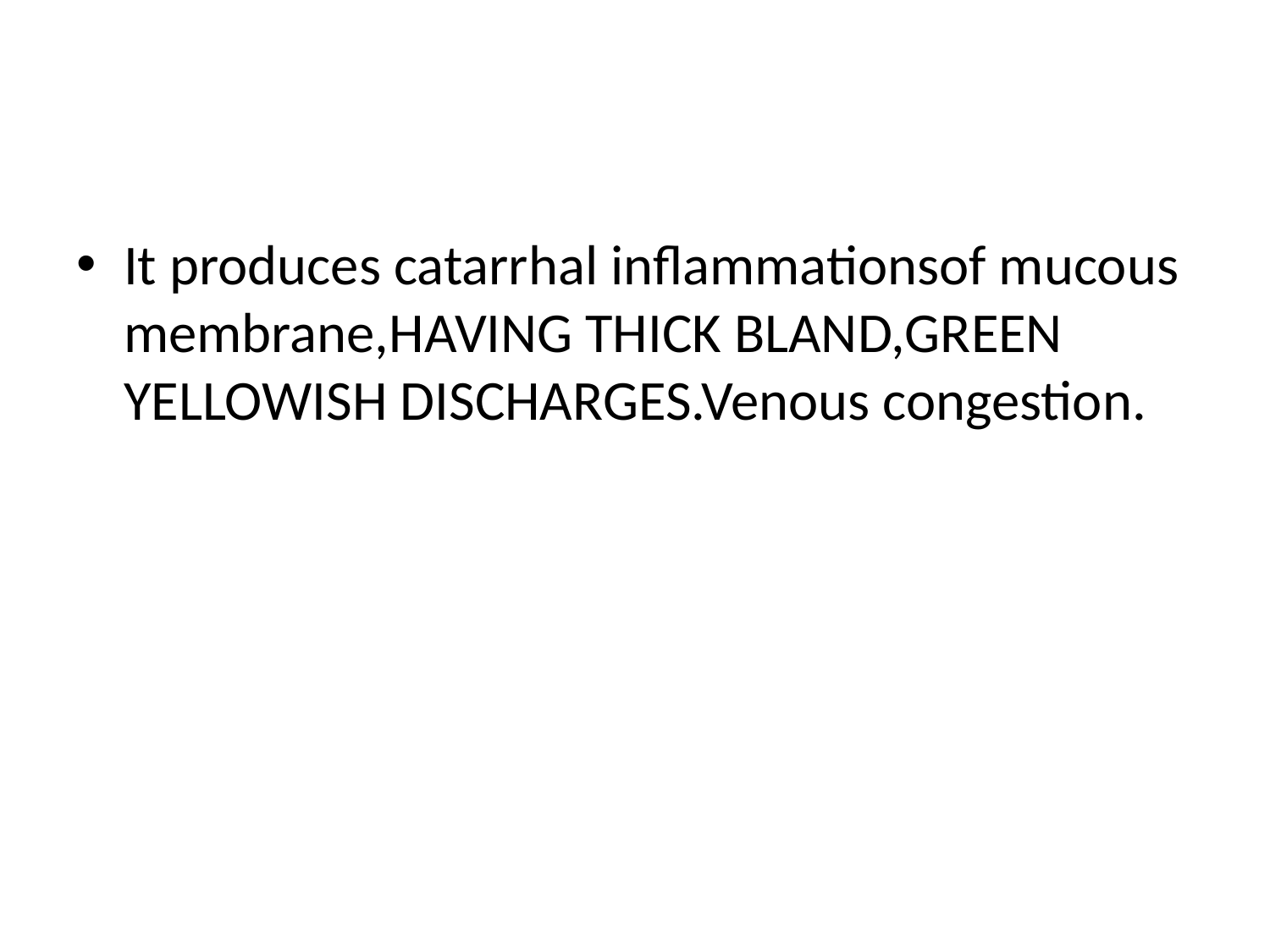

#
It produces catarrhal inflammationsof mucous membrane,HAVING THICK BLAND,GREEN YELLOWISH DISCHARGES.Venous congestion.